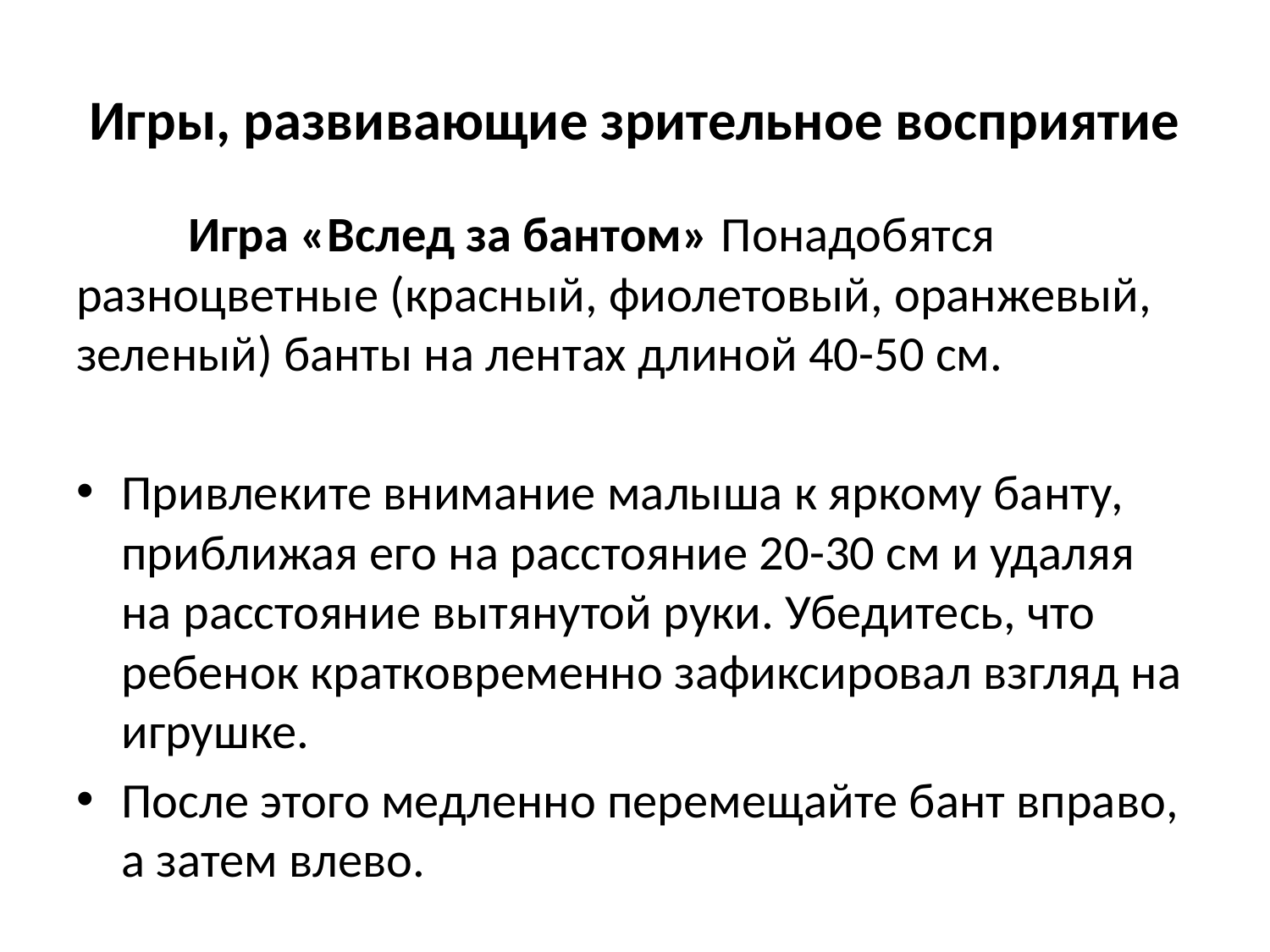

# Игры, развивающие зрительное восприятие
	Игра «Вслед за бантом» Понадобятся разноцветные (красный, фиолетовый, оранжевый, зеленый) банты на лентах длиной 40-50 см.

Привлеките внимание малыша к яркому банту, приближая его на расстояние 20-30 см и удаляя на расстояние вытянутой руки. Убедитесь, что ребенок кратковременно зафиксировал взгляд на игрушке.
После этого медленно перемещайте бант вправо, а затем влево.